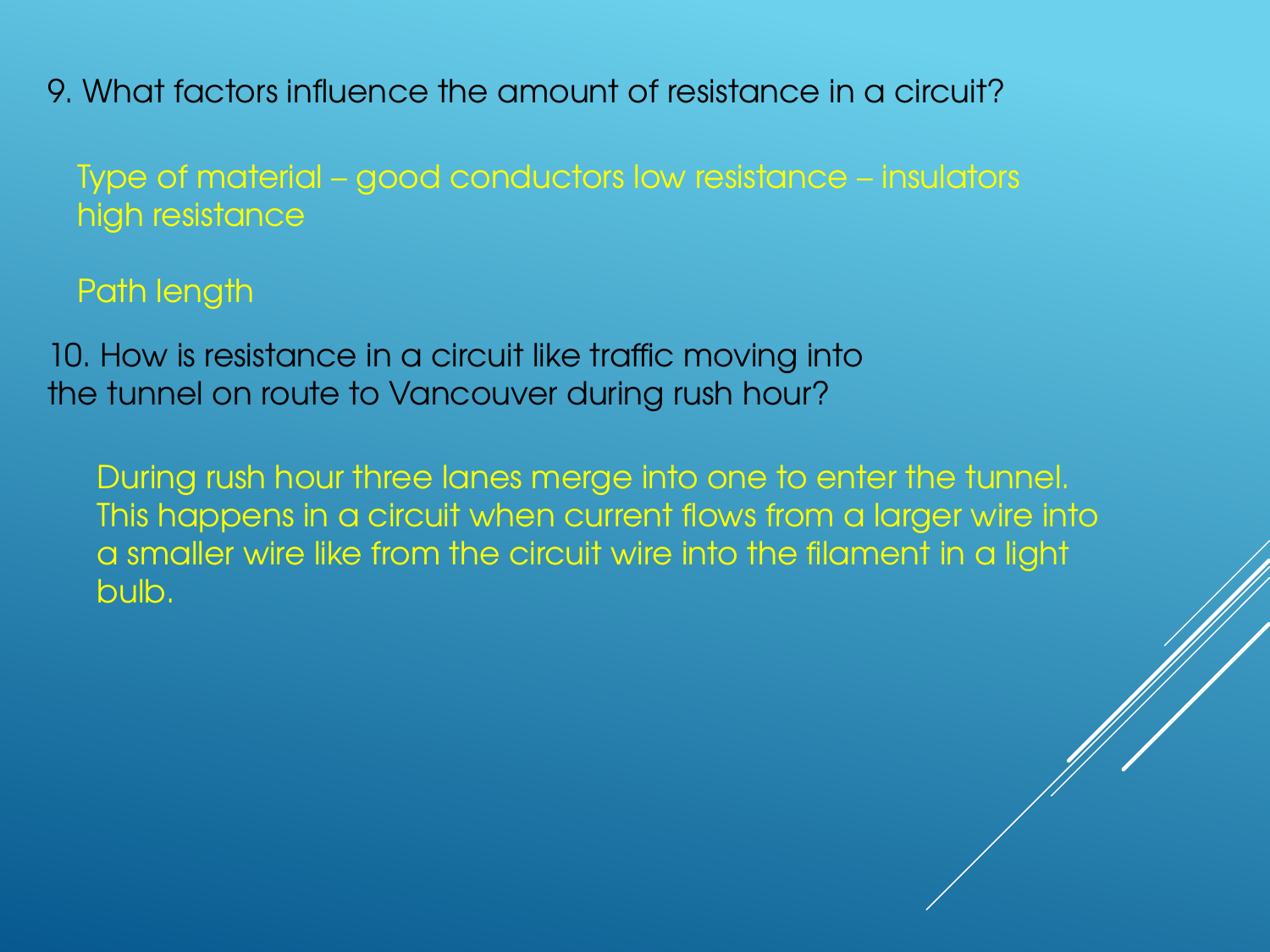

9. What factors influence the amount of resistance in a circuit?
Type of material – good conductors low resistance – insulators high resistance

Path length
10. How is resistance in a circuit like traffic moving into the tunnel on route to Vancouver during rush hour?
During rush hour three lanes merge into one to enter the tunnel. This happens in a circuit when current flows from a larger wire into a smaller wire like from the circuit wire into the filament in a light bulb.